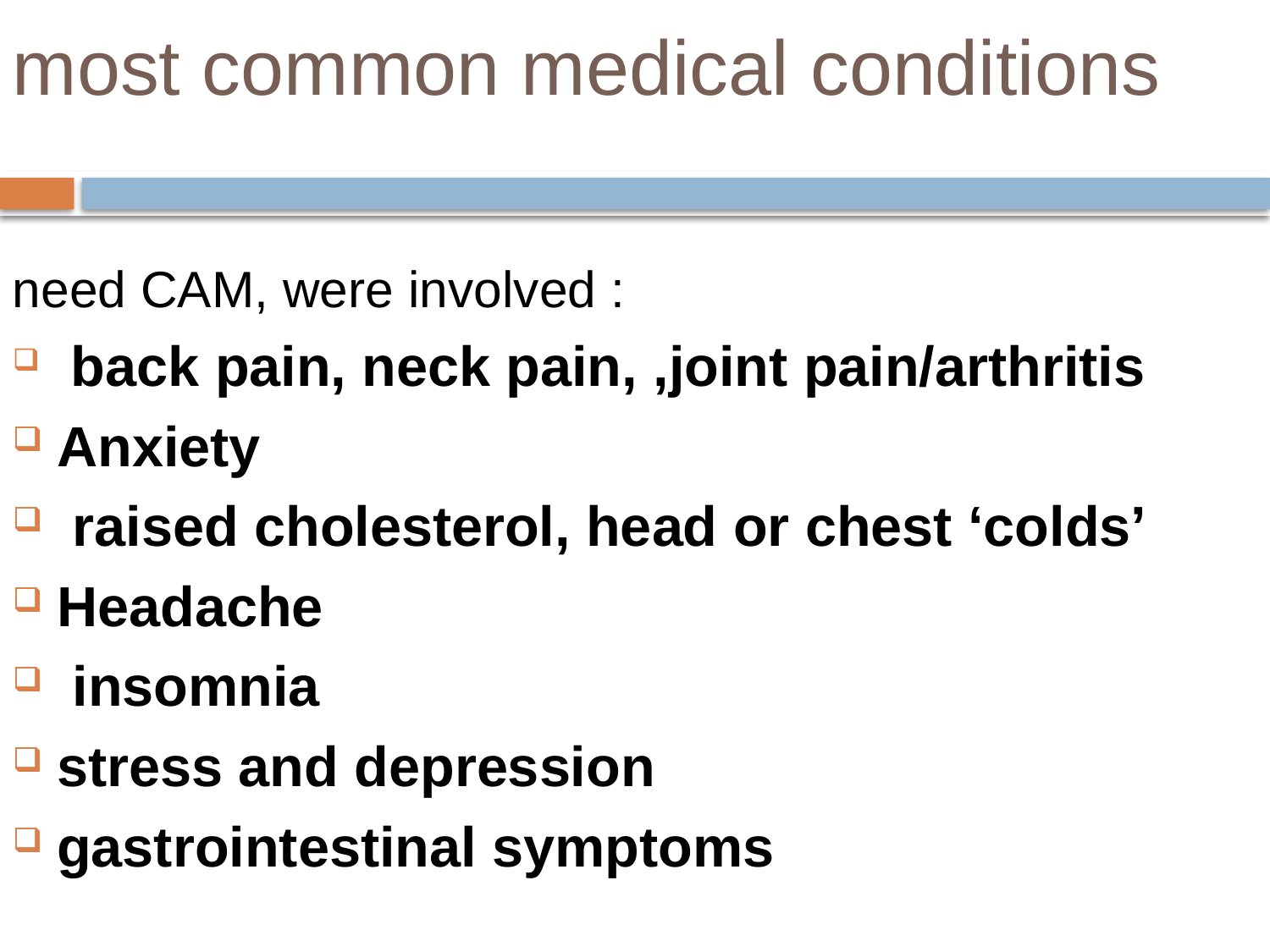

# most common medical conditions

need CAM, were involved :
 back pain, neck pain, ,joint pain/arthritis
Anxiety
 raised cholesterol, head or chest ‘colds’
Headache
 insomnia
stress and depression
gastrointestinal symptoms